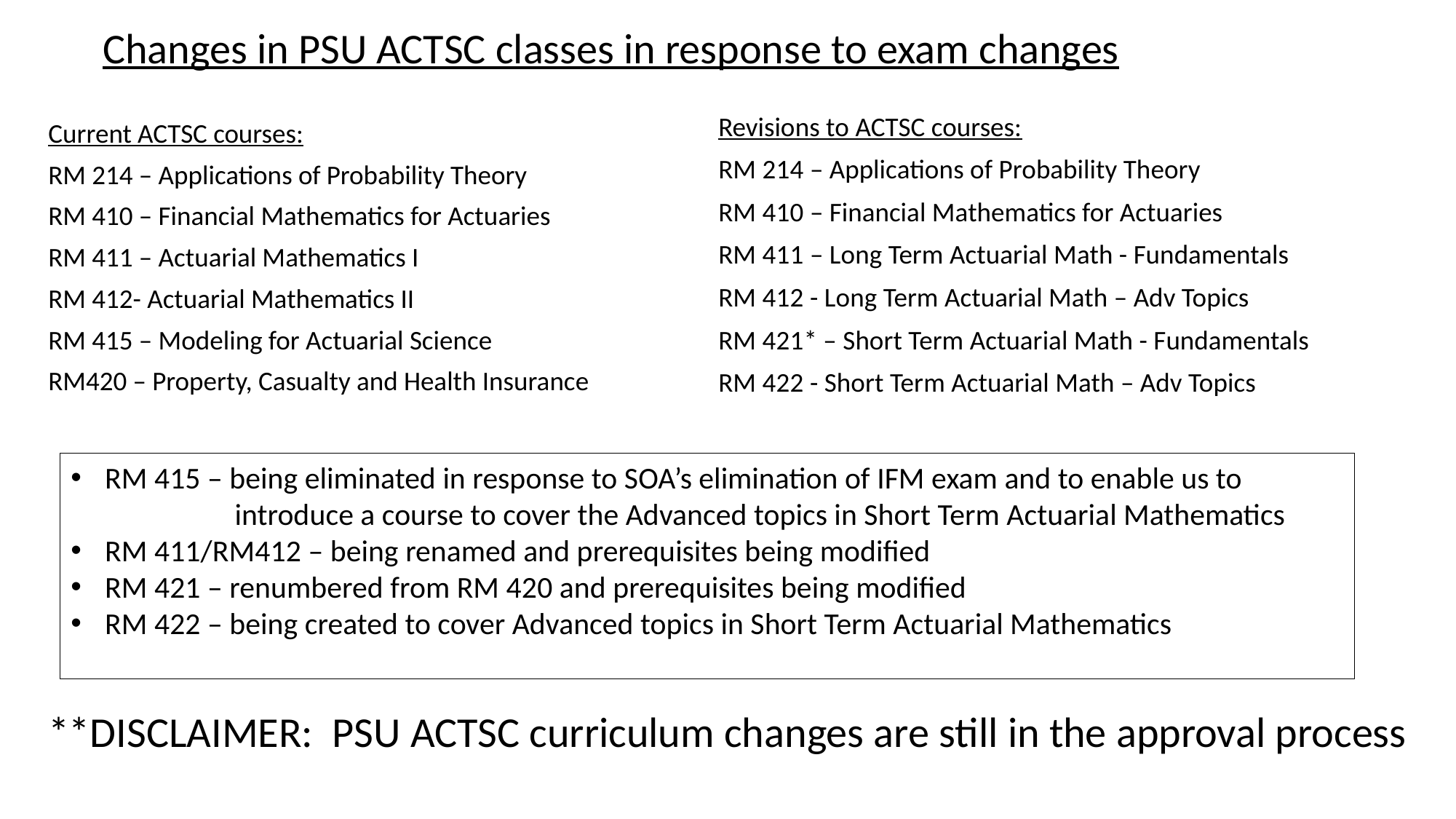

# Changes in PSU ACTSC classes in response to exam changes
Revisions to ACTSC courses:
RM 214 – Applications of Probability Theory
RM 410 – Financial Mathematics for Actuaries
RM 411 – Long Term Actuarial Math - Fundamentals
RM 412 - Long Term Actuarial Math – Adv Topics
RM 421* – Short Term Actuarial Math - Fundamentals
RM 422 - Short Term Actuarial Math – Adv Topics

Current ACTSC courses:
RM 214 – Applications of Probability Theory
RM 410 – Financial Mathematics for Actuaries
RM 411 – Actuarial Mathematics I
RM 412- Actuarial Mathematics II
RM 415 – Modeling for Actuarial Science
RM420 – Property, Casualty and Health Insurance

RM 415 – being eliminated in response to SOA’s elimination of IFM exam and to enable us to 		   introduce a course to cover the Advanced topics in Short Term Actuarial Mathematics
RM 411/RM412 – being renamed and prerequisites being modified
RM 421 – renumbered from RM 420 and prerequisites being modified
RM 422 – being created to cover Advanced topics in Short Term Actuarial Mathematics

**DISCLAIMER:  PSU ACTSC curriculum changes are still in the approval process